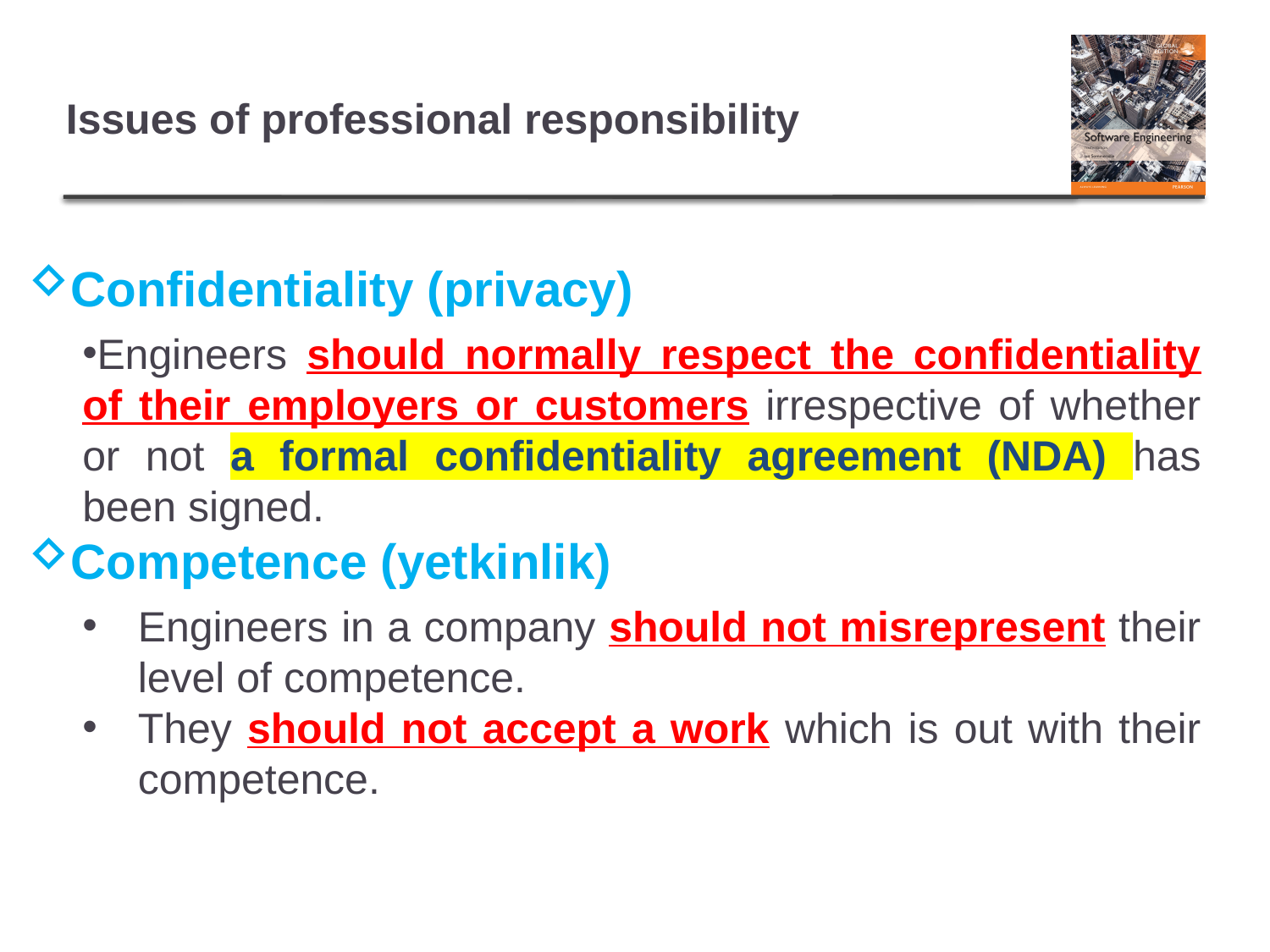

# Issues of professional responsibility
Confidentiality (privacy)
Engineers should normally respect the confidentiality of their employers or customers irrespective of whether or not a formal confidentiality agreement (NDA) has been signed.
Competence (yetkinlik)
Engineers in a company should not misrepresent their level of competence.
They should not accept a work which is out with their competence.